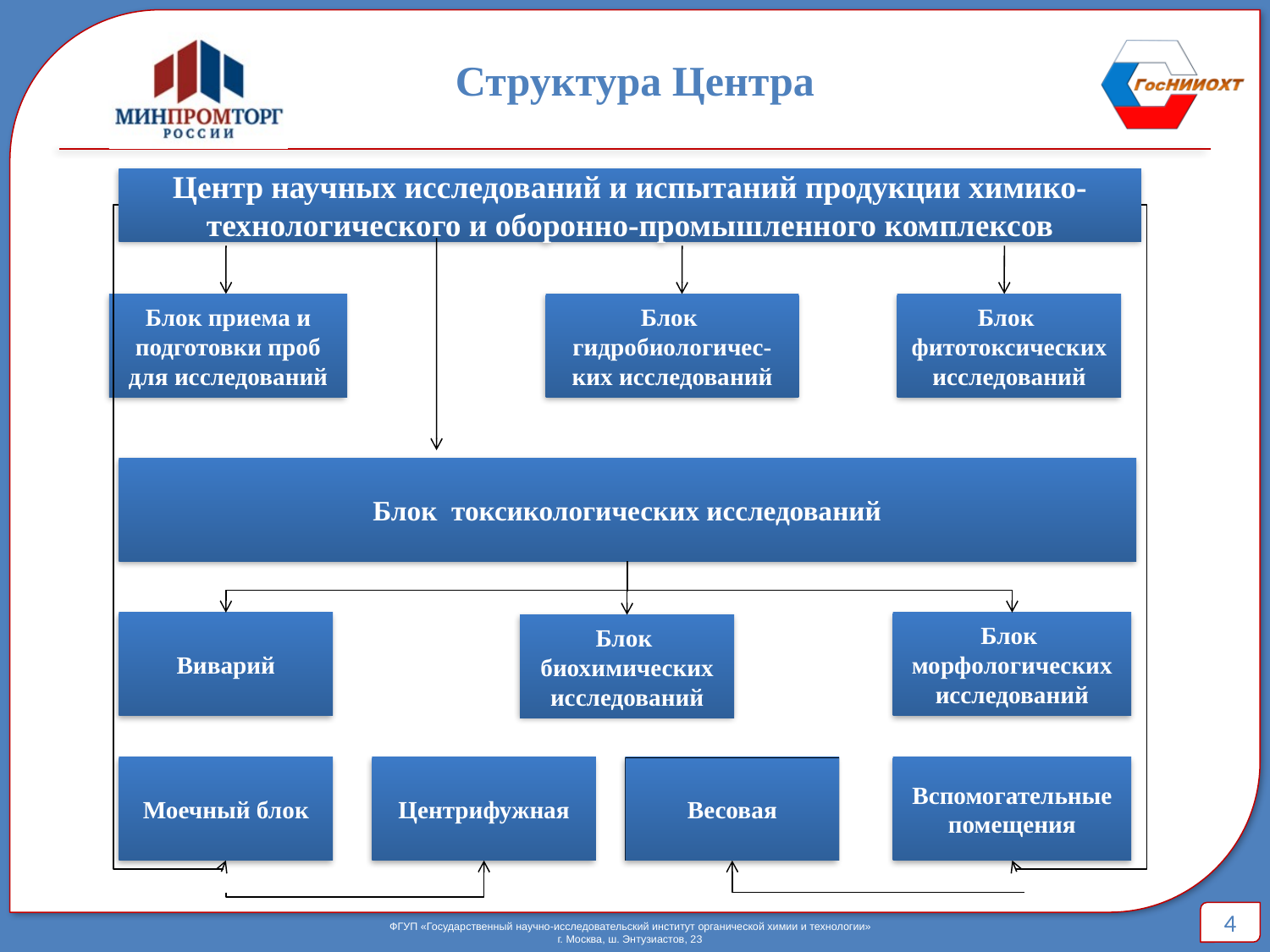

# Структура Центра
Центр научных исследований и испытаний продукции химико-технологического и оборонно-промышленного комплексов
Блок приема и подготовки проб для исследований
Блок  гидробиологичес-ких исследований

Блок  фитотоксических исследований

Блок  токсикологических исследований
Виварий

Блок  морфологических исследований

Блок  биохимических исследований

Моечный блок
Центрифужная

Весовая

Вспомогательные помещения